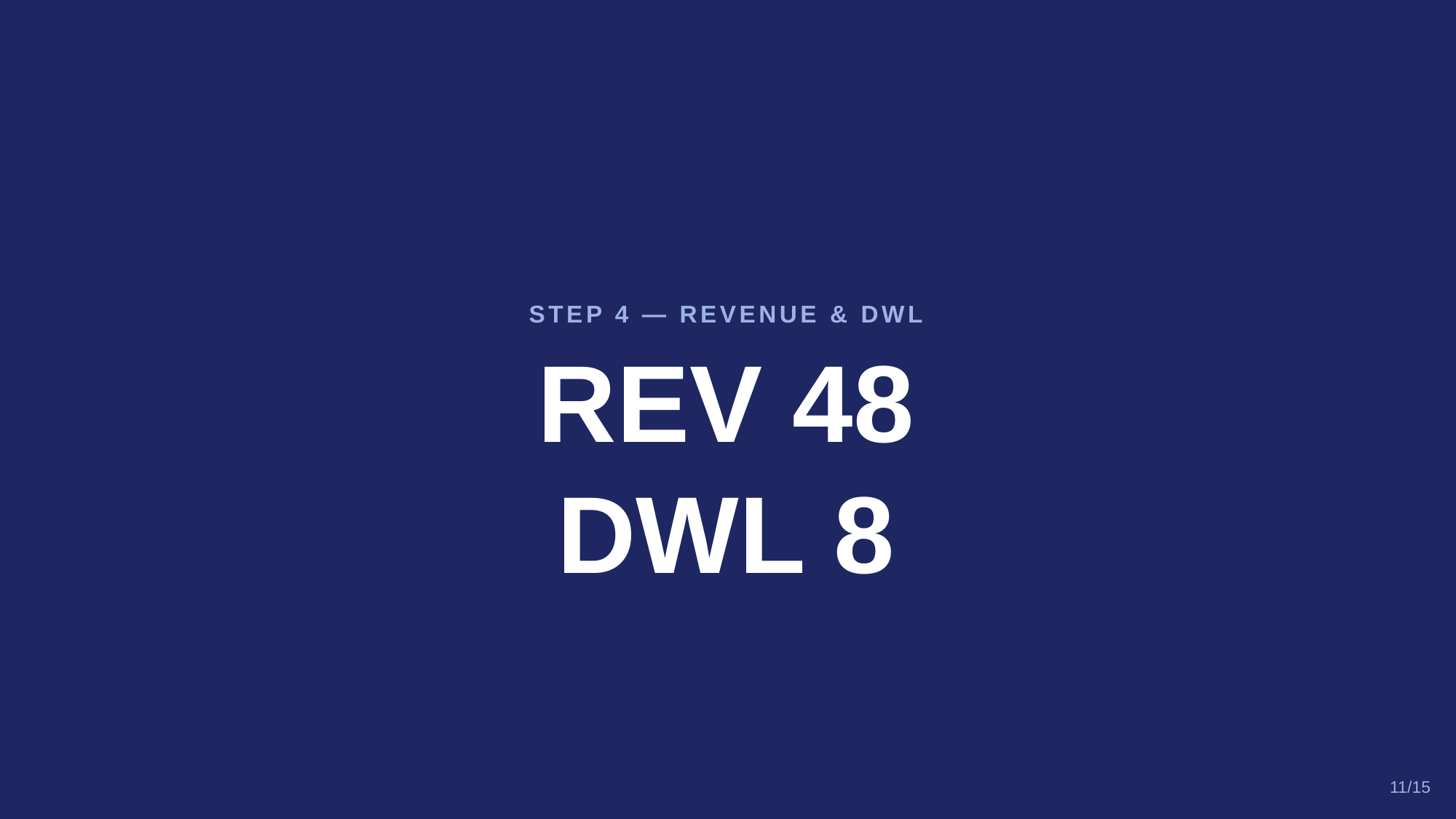

STEP 4 — REVENUE & DWL
REV 48
DWL 8
11/15